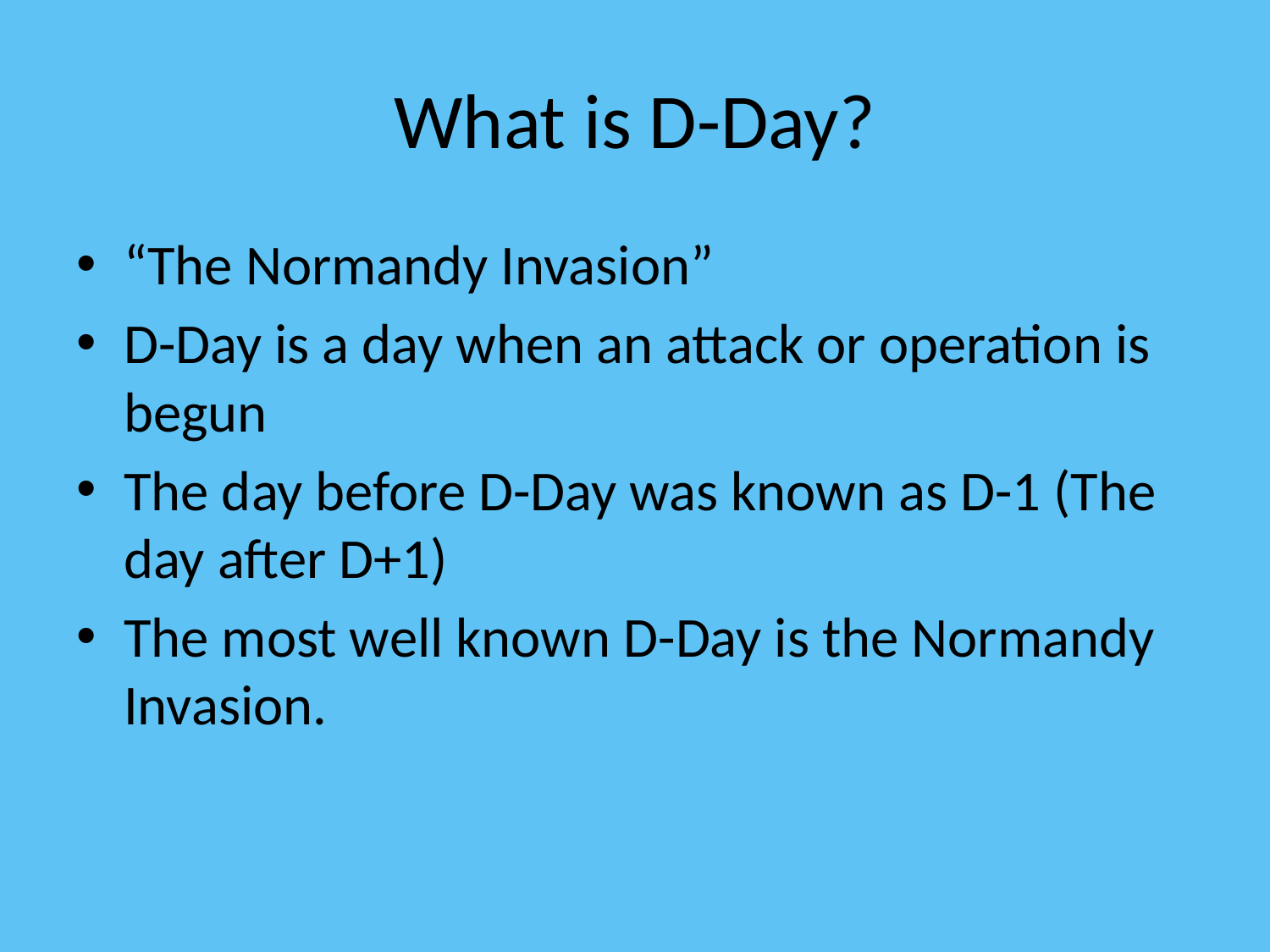

# What is D-Day?
“The Normandy Invasion”
D-Day is a day when an attack or operation is begun
The day before D-Day was known as D-1 (The day after D+1)
The most well known D-Day is the Normandy Invasion.